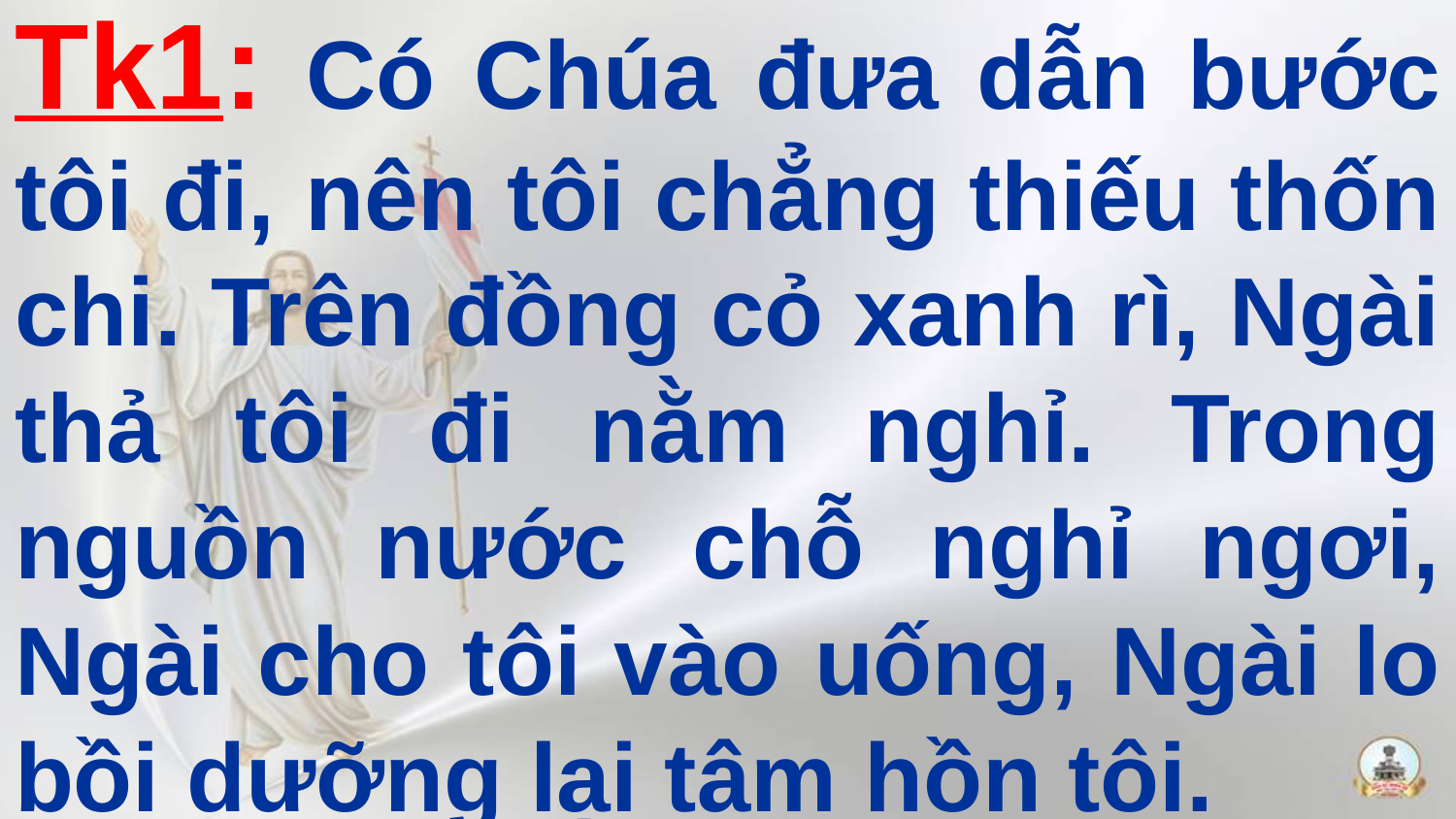

# Tk1: Có Chúa đưa dẫn bước tôi đi, nên tôi chẳng thiếu thốn chi. Trên đồng cỏ xanh rì, Ngài thả tôi đi nằm nghỉ. Trong nguồn nước chỗ nghỉ ngơi, Ngài cho tôi vào uống, Ngài lo bồi dưỡng lại tâm hồn tôi.